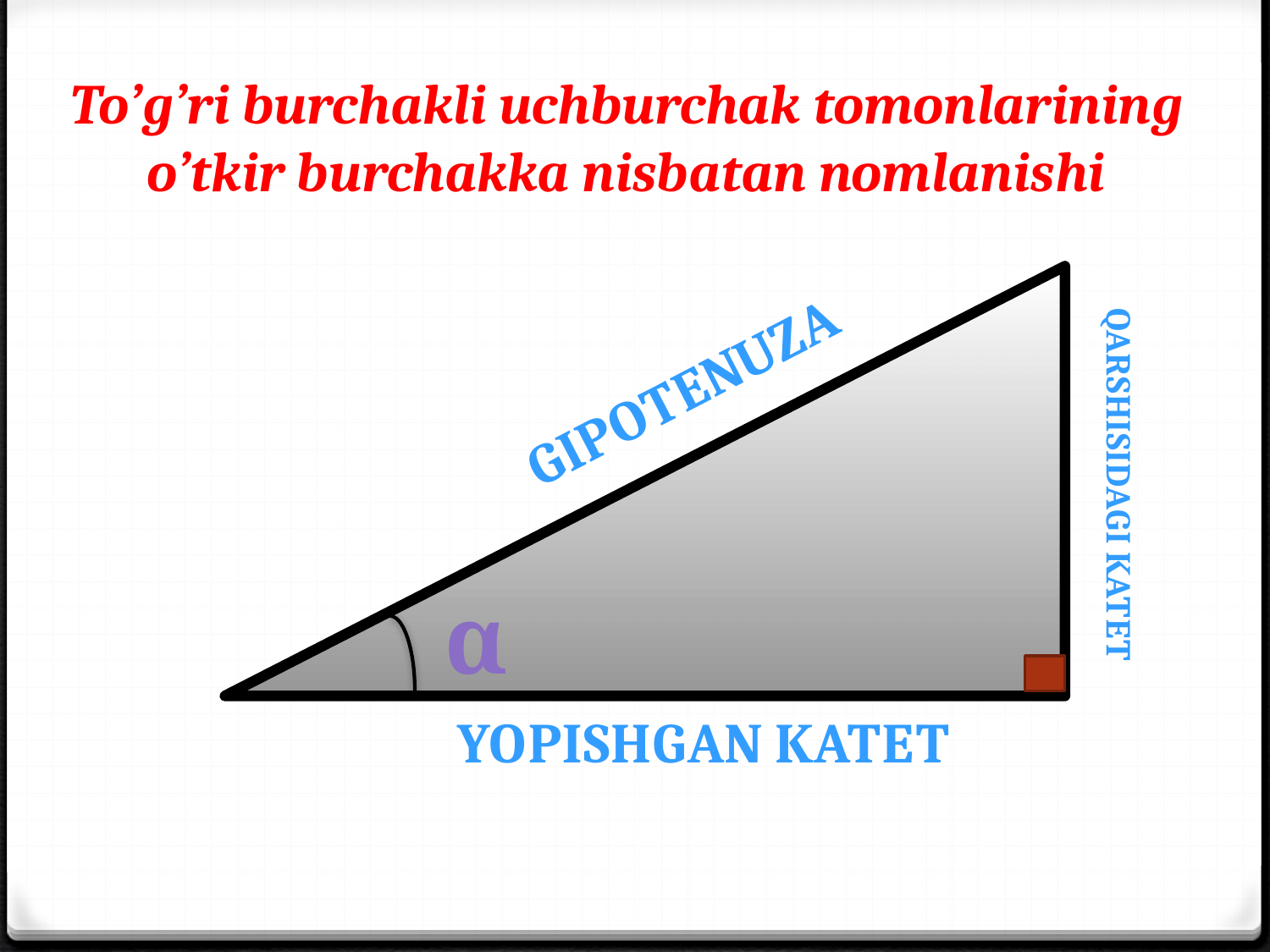

# To’g’ri burchakli uchburchak tomonlarining o’tkir burchakka nisbatan nomlanishi

gipotenuza
Qarshisidagi katet
α

Yopishgan katet